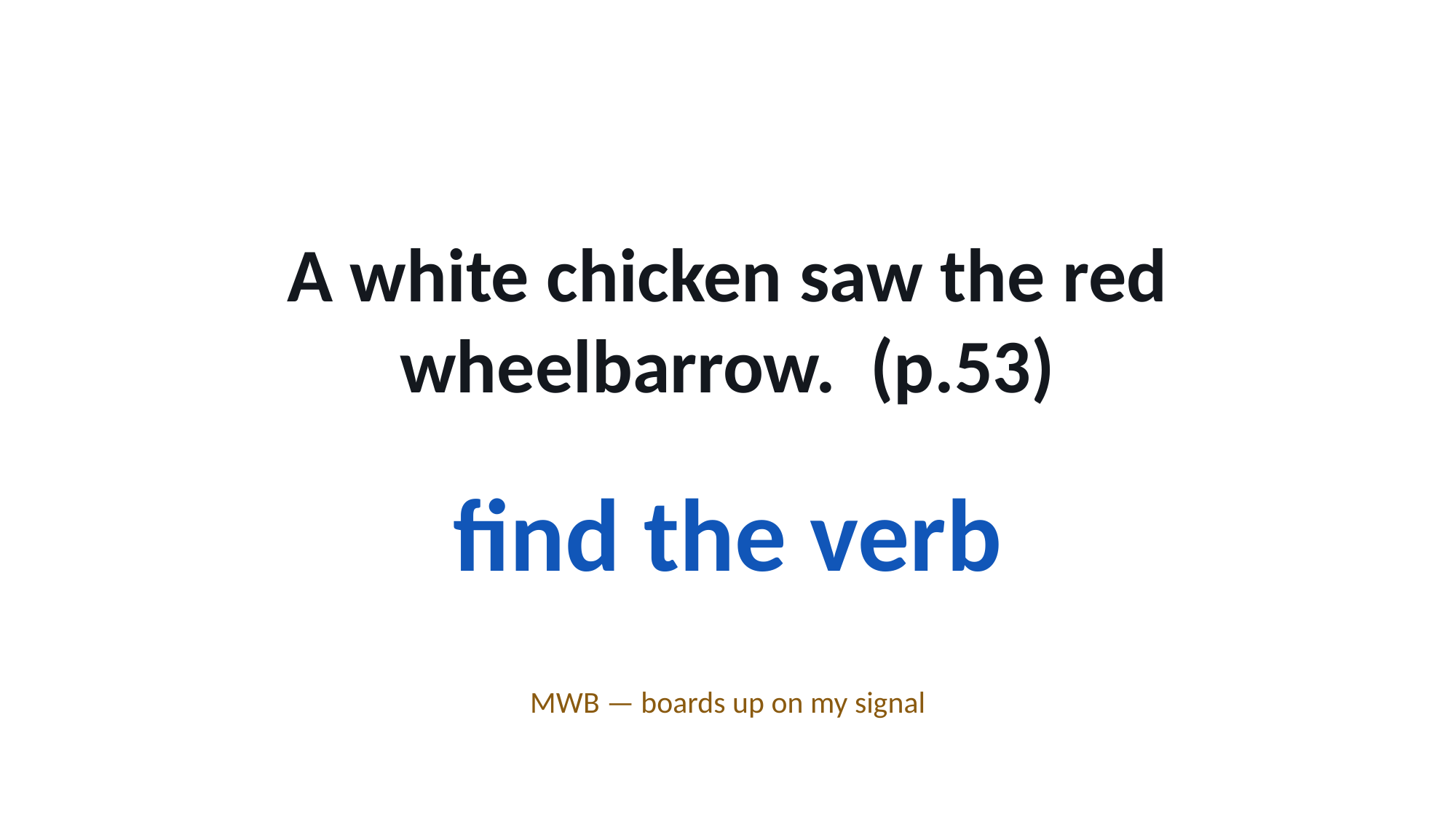

A white chicken saw the red wheelbarrow.  (p.53)
find the verb
MWB — boards up on my signal